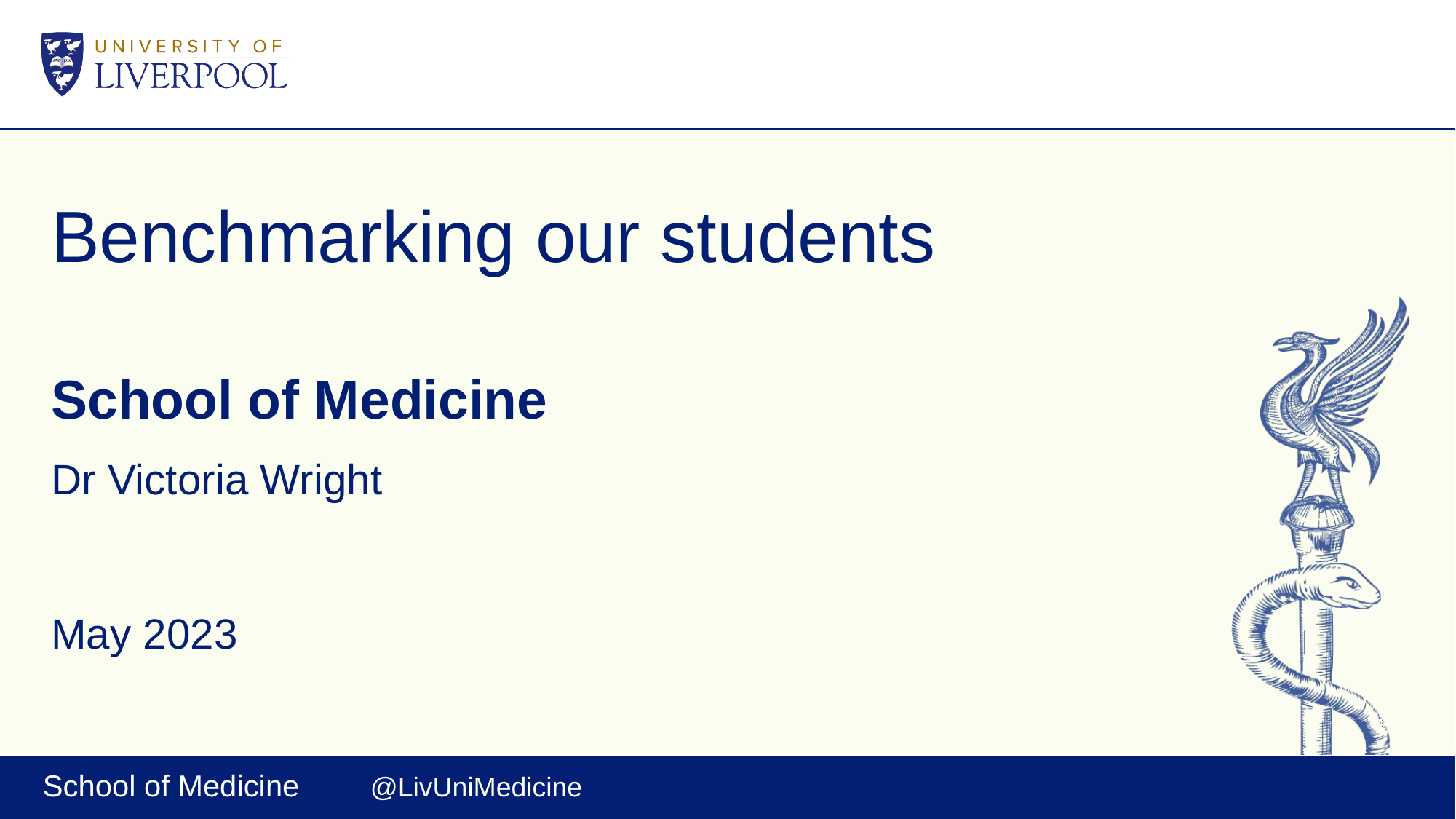

# Benchmarking our students
School of Medicine
Dr Victoria Wright
May 2023